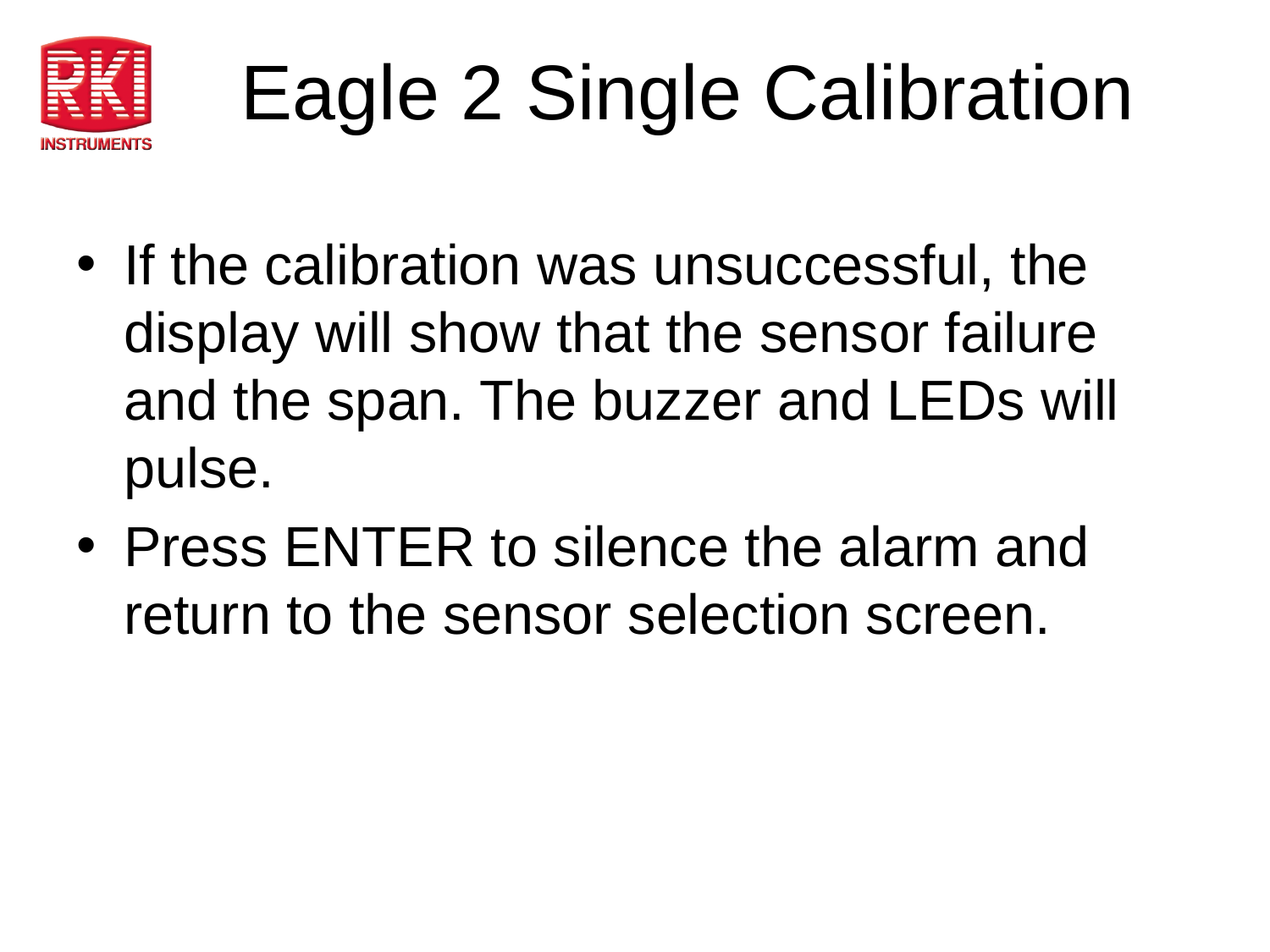

# Eagle 2 Single Calibration
If the calibration was unsuccessful, the display will show that the sensor failure and the span. The buzzer and LEDs will pulse.
Press ENTER to silence the alarm and return to the sensor selection screen.